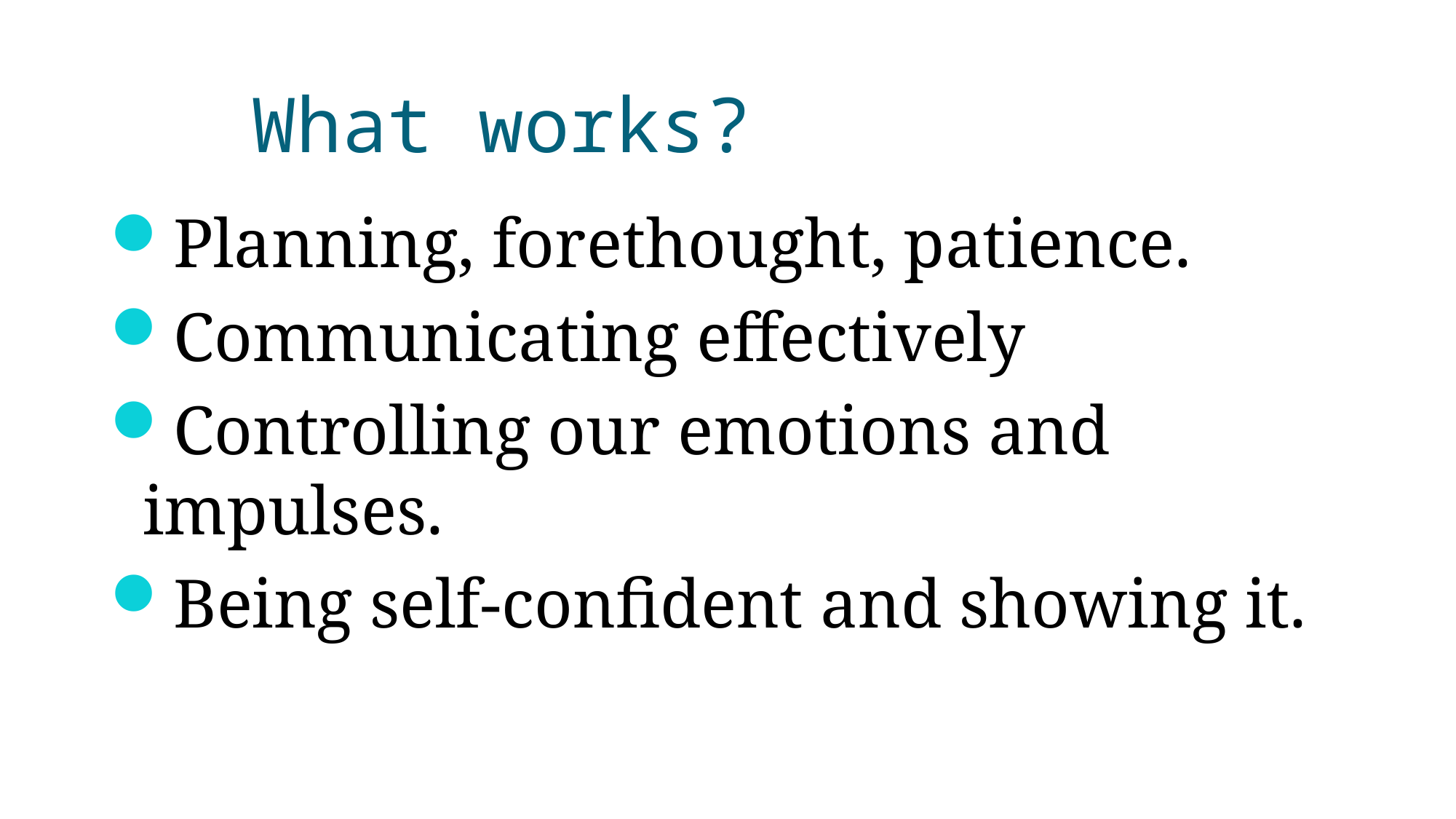

# What works?
Planning, forethought, patience.
Communicating effectively
Controlling our emotions and impulses.
Being self-confident and showing it.